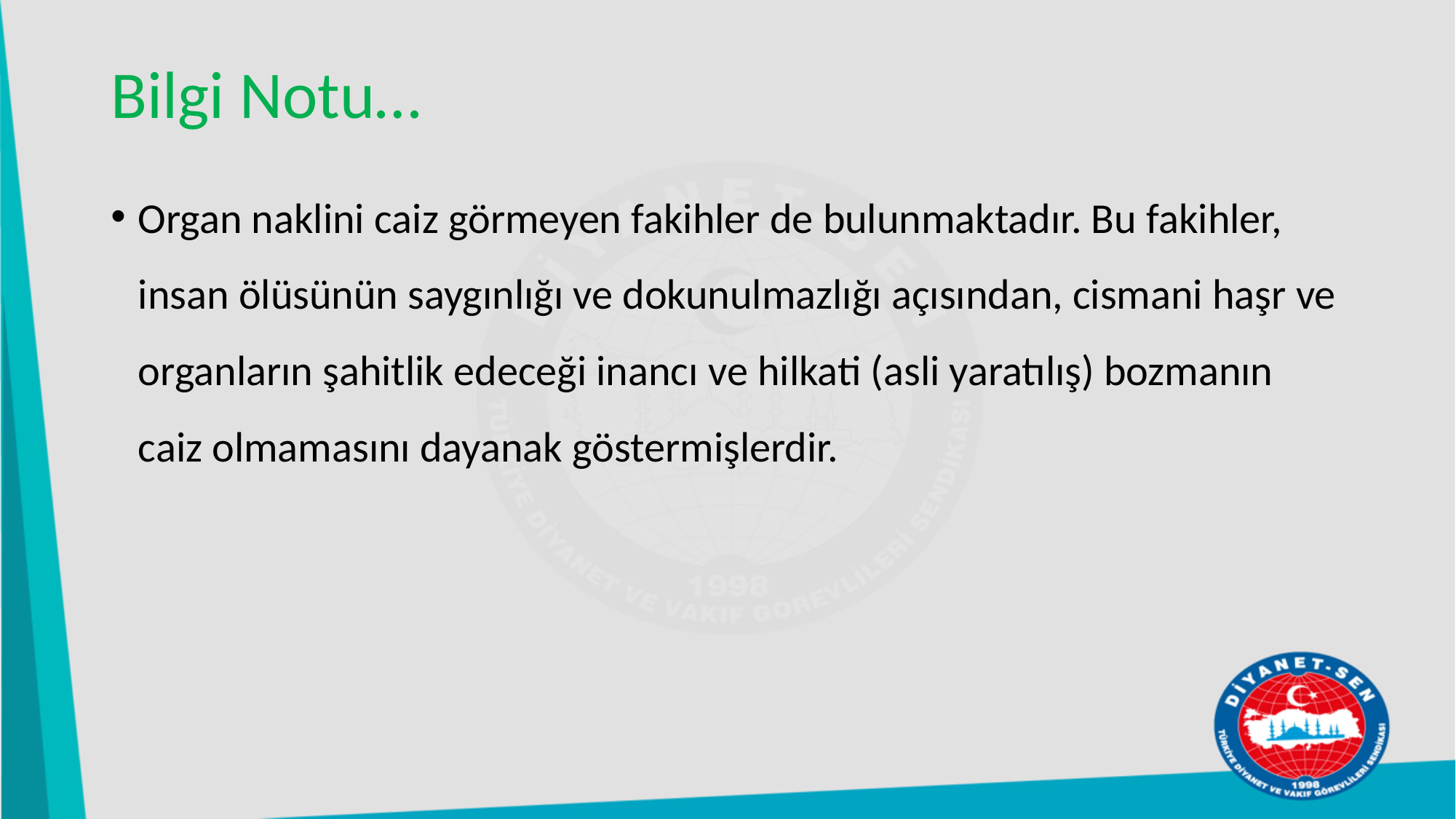

# Bilgi Notu…
Organ naklini caiz görmeyen fakihler de bulunmaktadır. Bu fakihler, insan ölüsünün saygınlığı ve dokunulmazlığı açısından, cismani haşr ve organların şahitlik edeceği inancı ve hilkati (asli yaratılış) bozmanın caiz olmamasını dayanak göstermişlerdir.